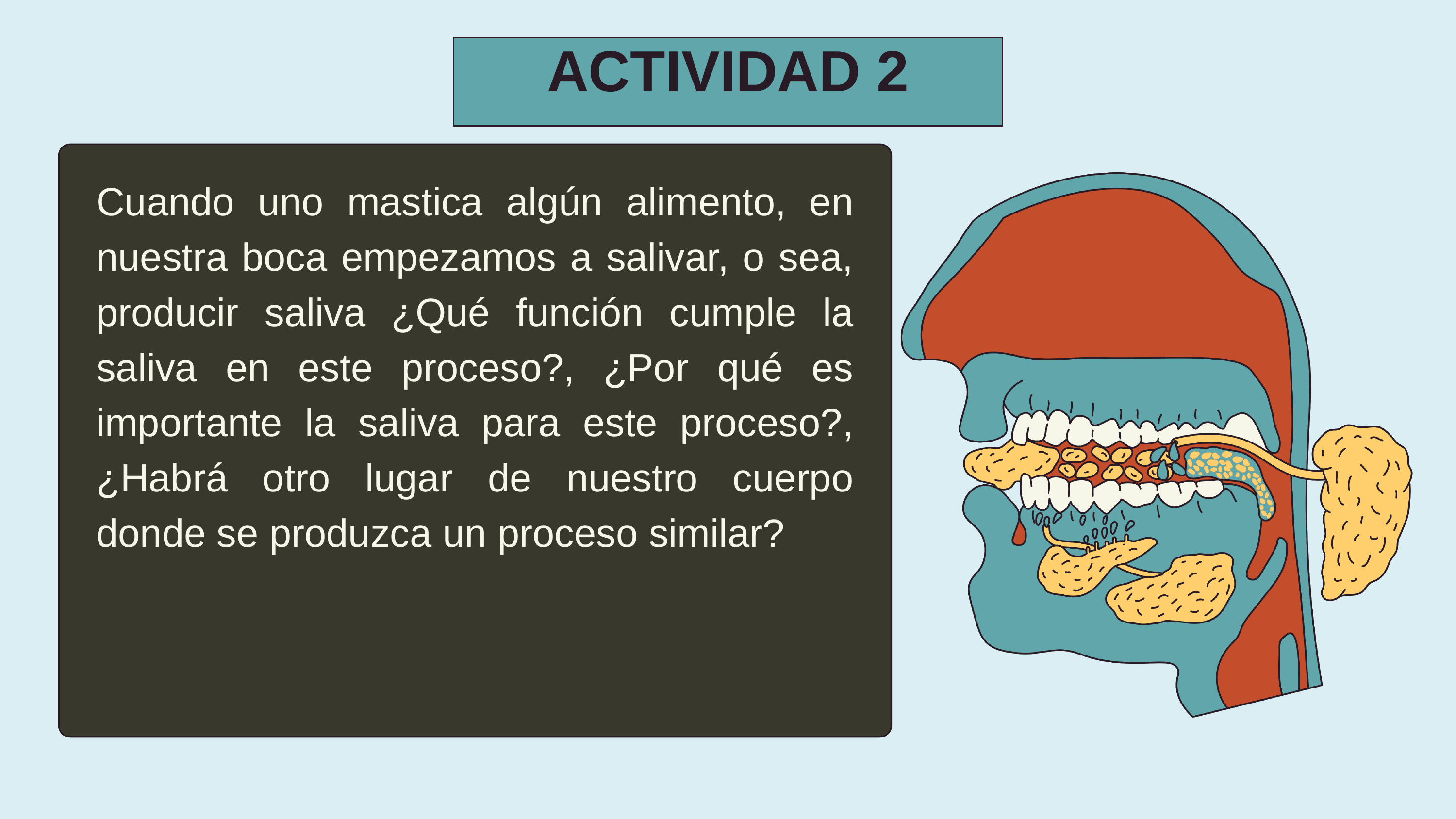

ACTIVIDAD 2

Cuando uno mastica algún alimento, en nuestra boca empezamos a salivar, o sea, producir saliva ¿Qué función cumple la saliva en este proceso?, ¿Por qué es importante la saliva para este proceso?, ¿Habrá otro lugar de nuestro cuerpo donde se produzca un proceso similar?